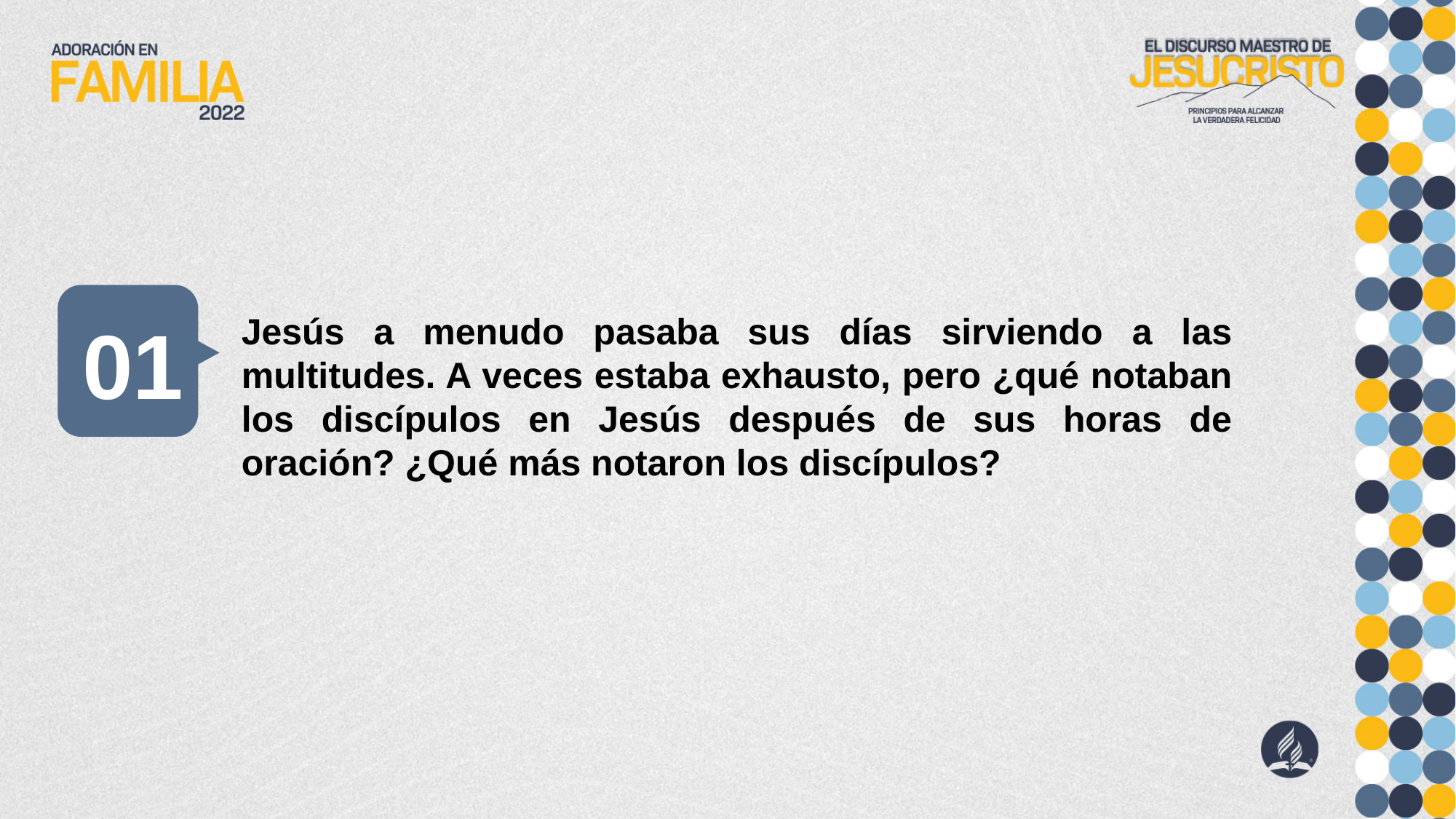

01
Jesús a menudo pasaba sus días sirviendo a las multitudes. A veces estaba exhausto, pero ¿qué notaban los discípulos en Jesús después de sus horas de oración? ¿Qué más notaron los discípulos?